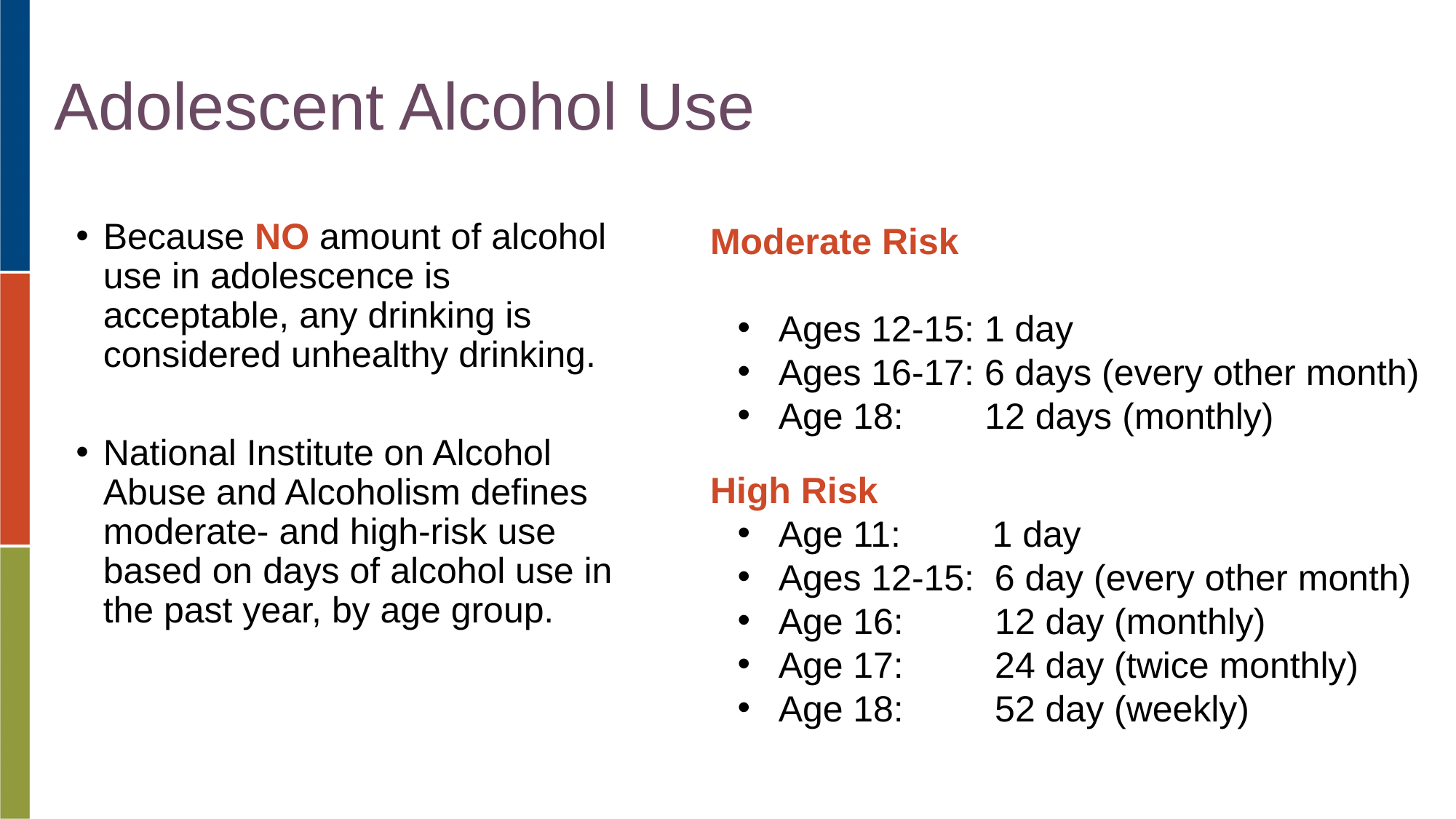

Adolescent Alcohol Use
Because NO amount of alcohol use in adolescence is acceptable, any drinking is considered unhealthy drinking.
National Institute on Alcohol Abuse and Alcoholism defines moderate- and high-risk use based on days of alcohol use in the past year, by age group.

Moderate Risk
Ages 12-15: 1 day
Ages 16-17: 6 days (every other month)
Age 18:        12 days (monthly)
High Risk
Age 11:         1 day
Ages 12-15:  6 day (every other month)
Age 16:         12 day (monthly)
Age 17:         24 day (twice monthly)
Age 18:         52 day (weekly)